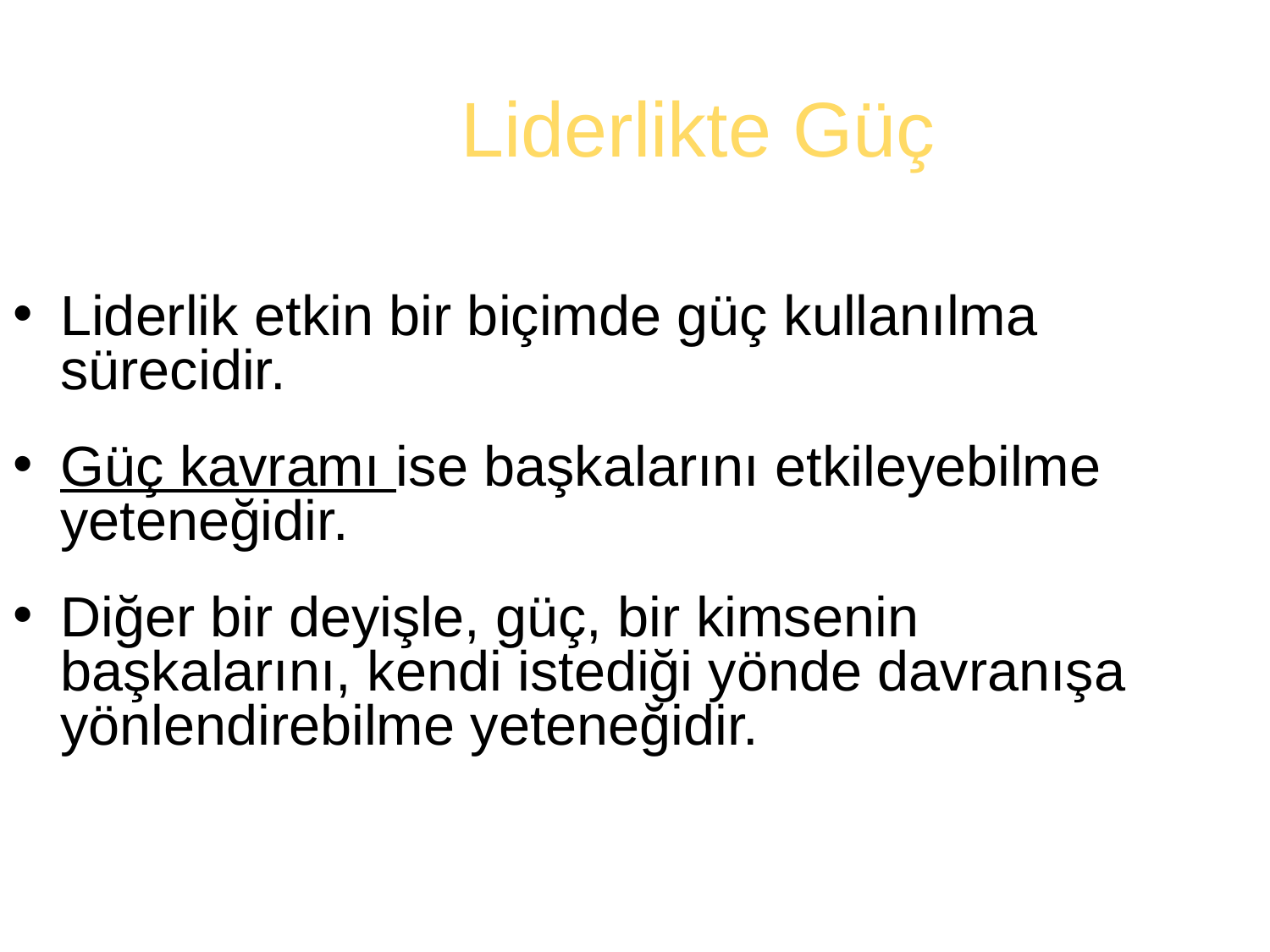

Liderlikte Güç
Liderlik etkin bir biçimde güç kullanılma sürecidir.
Güç kavramı ise başkalarını etkileyebilme yeteneğidir.
Diğer bir deyişle, güç, bir kimsenin başkalarını, kendi istediği yönde davranışa yönlendirebilme yeteneğidir.